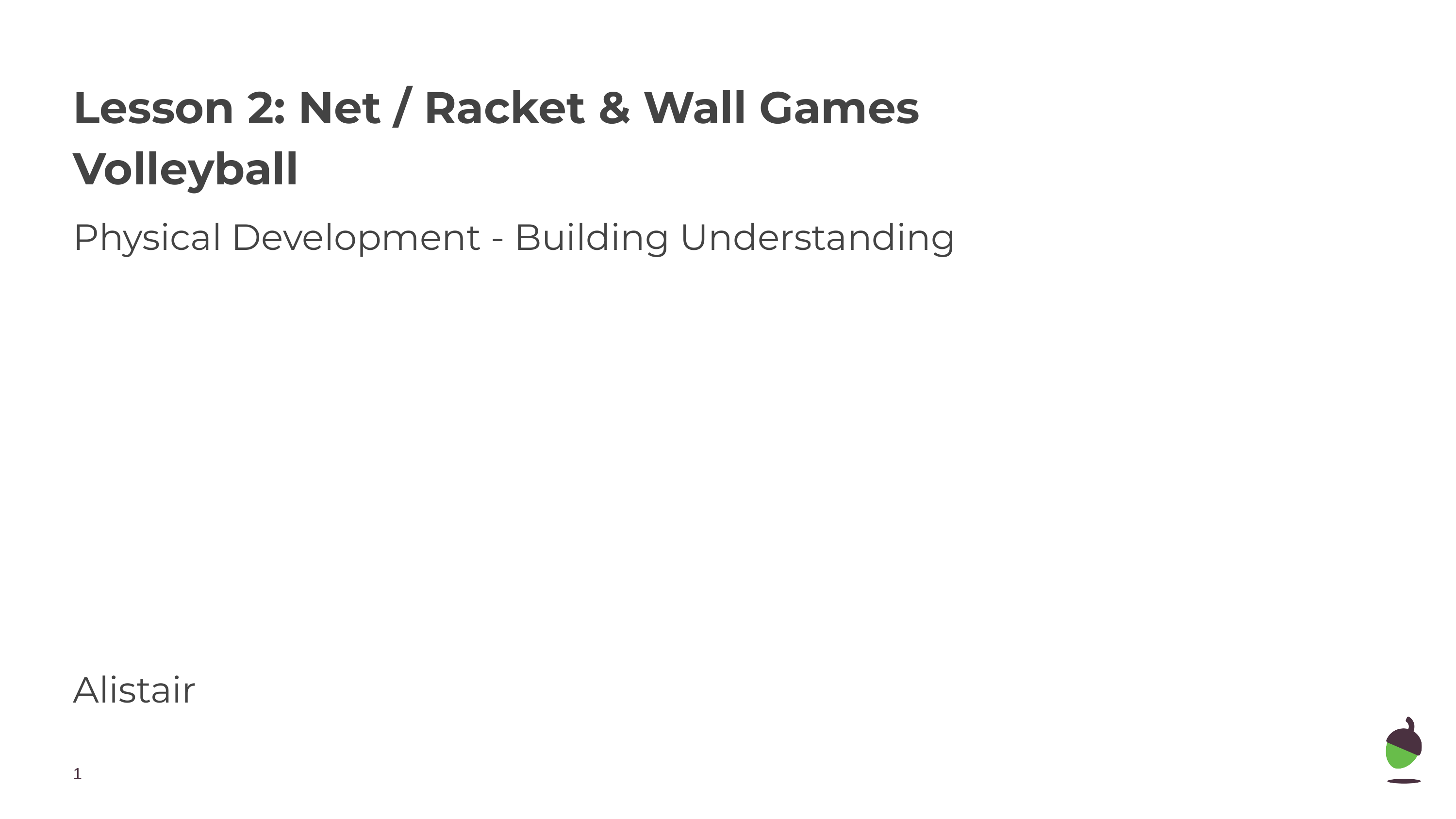

# Lesson 2: Net / Racket & Wall Games
Volleyball
Physical Development - Building Understanding
Alistair
1